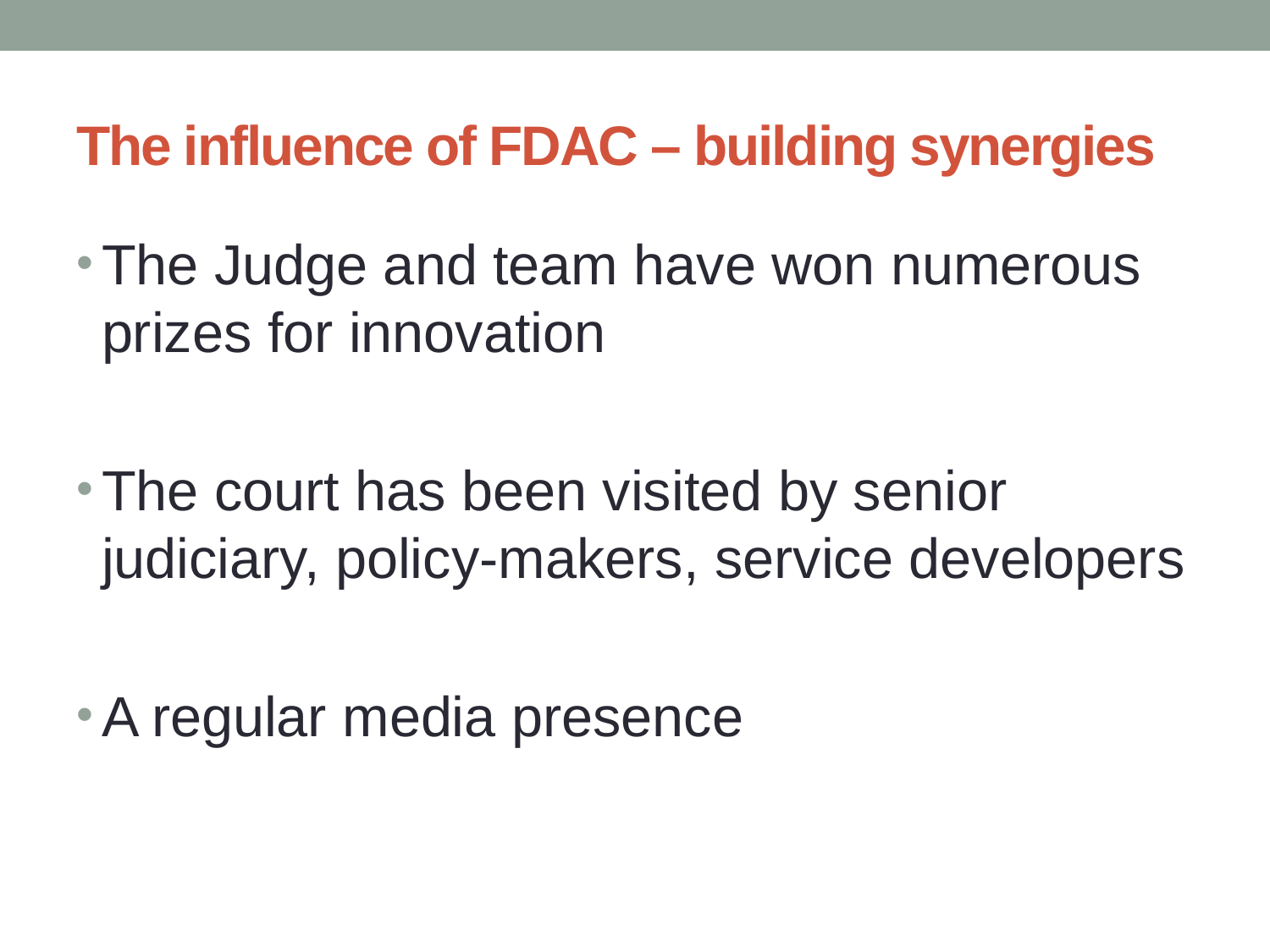

# The influence of FDAC – building synergies
The Judge and team have won numerous prizes for innovation

The court has been visited by senior judiciary, policy-makers, service developers

A regular media presence